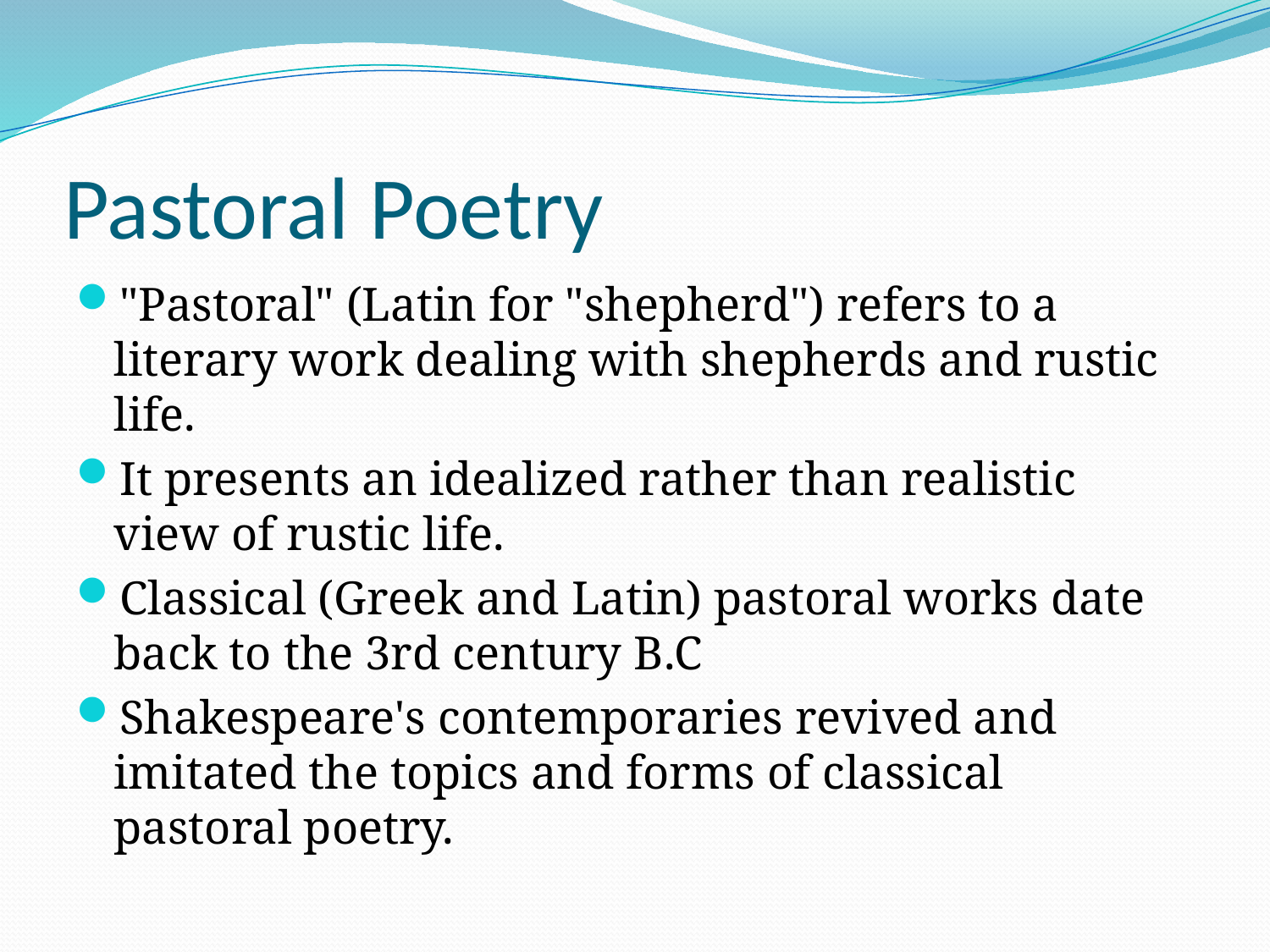

# Pastoral Poetry
"Pastoral" (Latin for "shepherd") refers to a literary work dealing with shepherds and rustic life.
It presents an idealized rather than realistic view of rustic life.
Classical (Greek and Latin) pastoral works date back to the 3rd century B.C
Shakespeare's contemporaries revived and imitated the topics and forms of classical pastoral poetry.